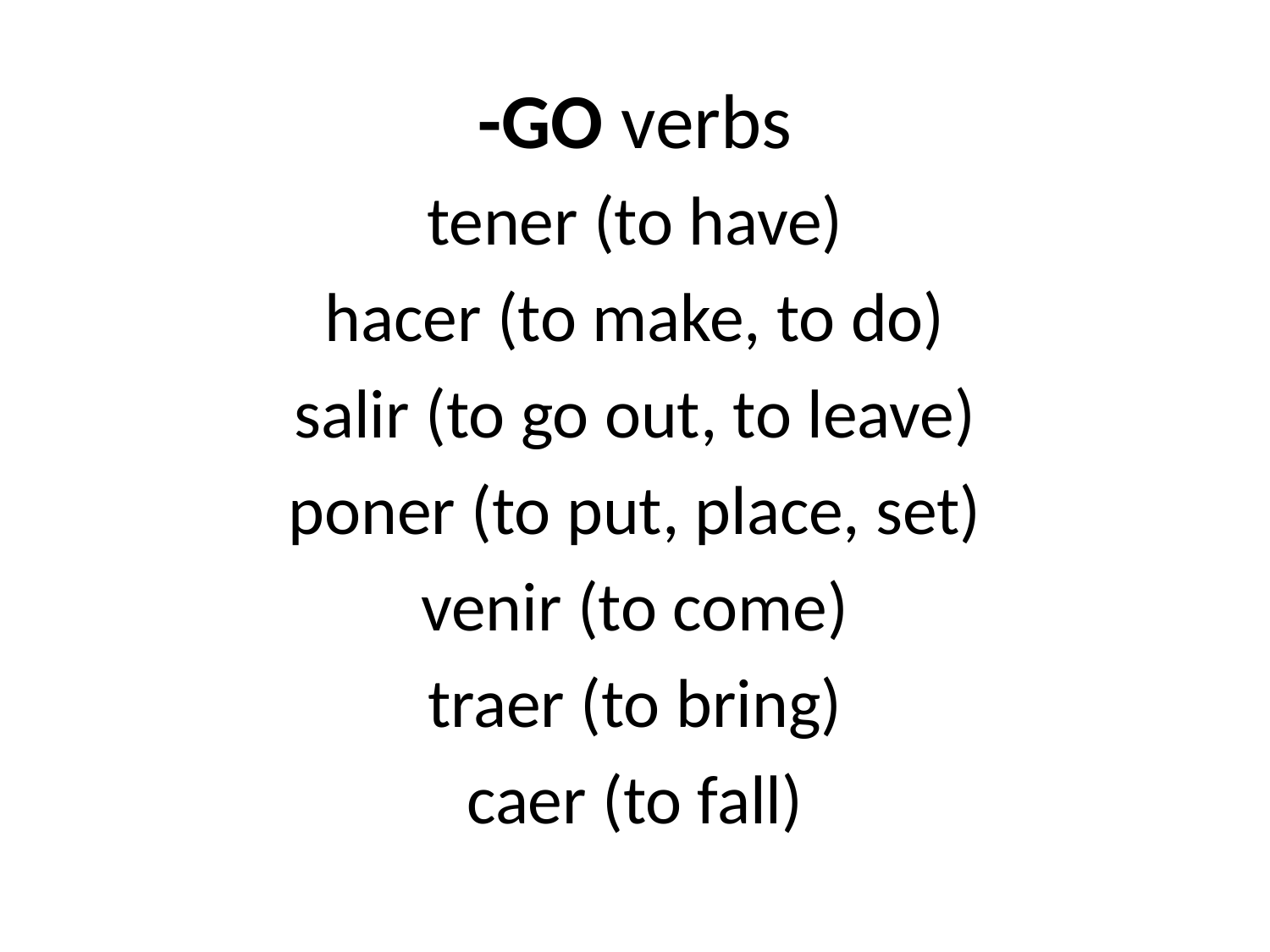

# -GO verbs
tener (to have)
hacer (to make, to do)
salir (to go out, to leave)
poner (to put, place, set)
venir (to come)
traer (to bring)
caer (to fall)